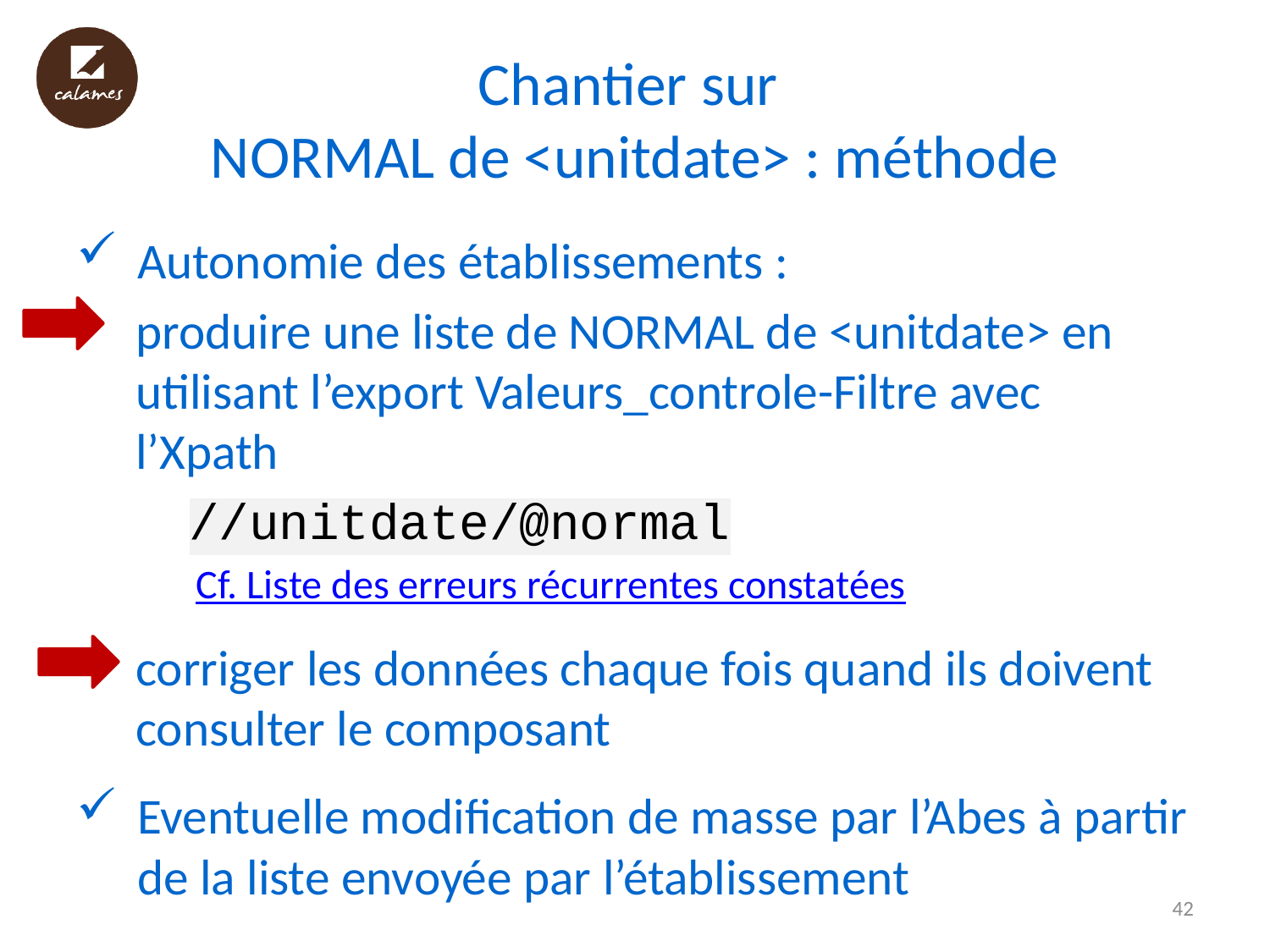

# Chantier sur NORMAL de <unitdate> : méthode
Autonomie des établissements :
produire une liste de NORMAL de <unitdate> en utilisant l’export Valeurs_controle-Filtre avec l’Xpath
	//unitdate/@normal
Cf. Liste des erreurs récurrentes constatées
corriger les données chaque fois quand ils doivent consulter le composant
Eventuelle modification de masse par l’Abes à partir de la liste envoyée par l’établissement

42